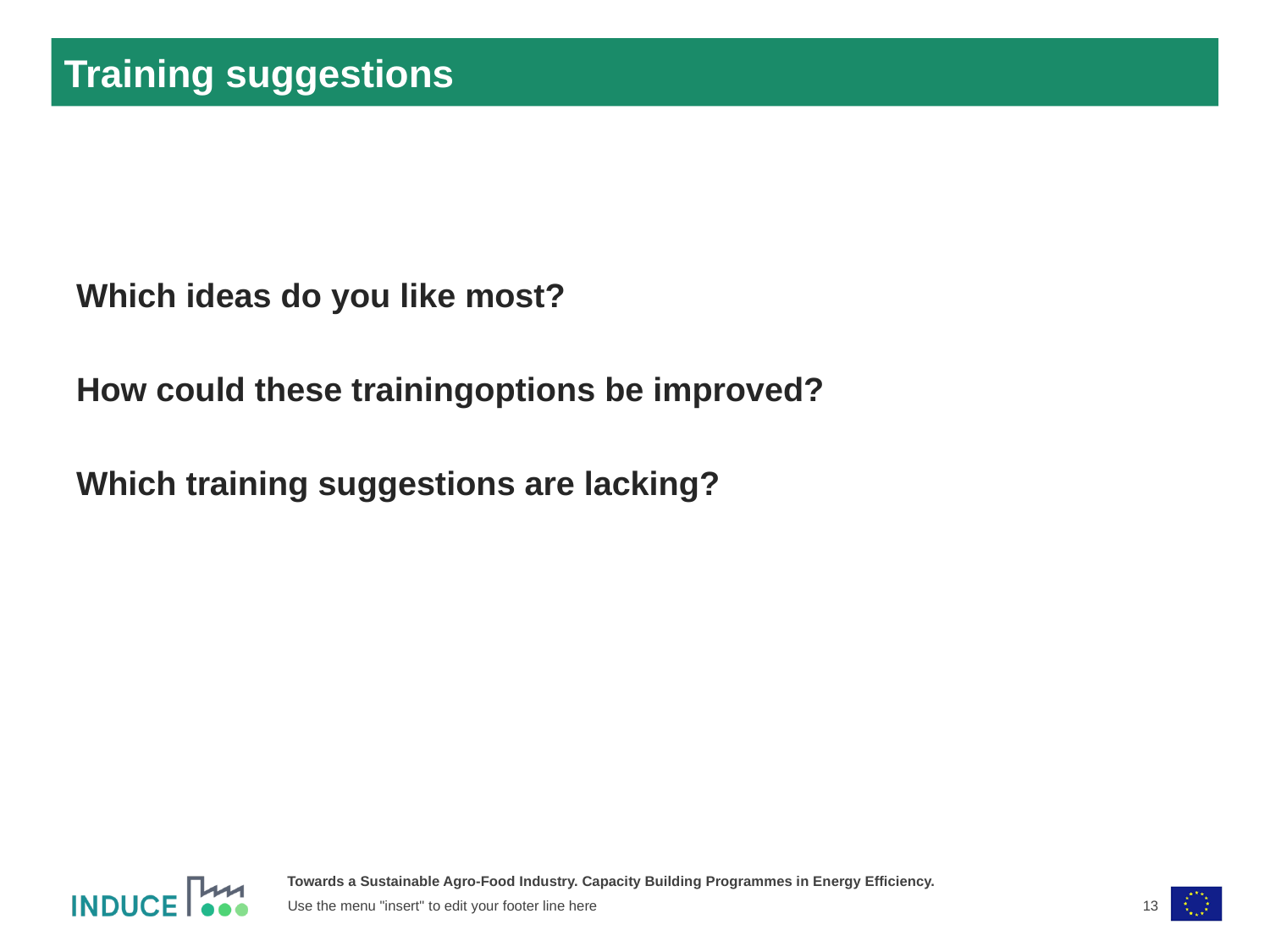

# Training suggestions

Which ideas do you like most?

How could these trainingoptions be improved?

Which training suggestions are lacking?

13
Use the menu "insert" to edit your footer line here